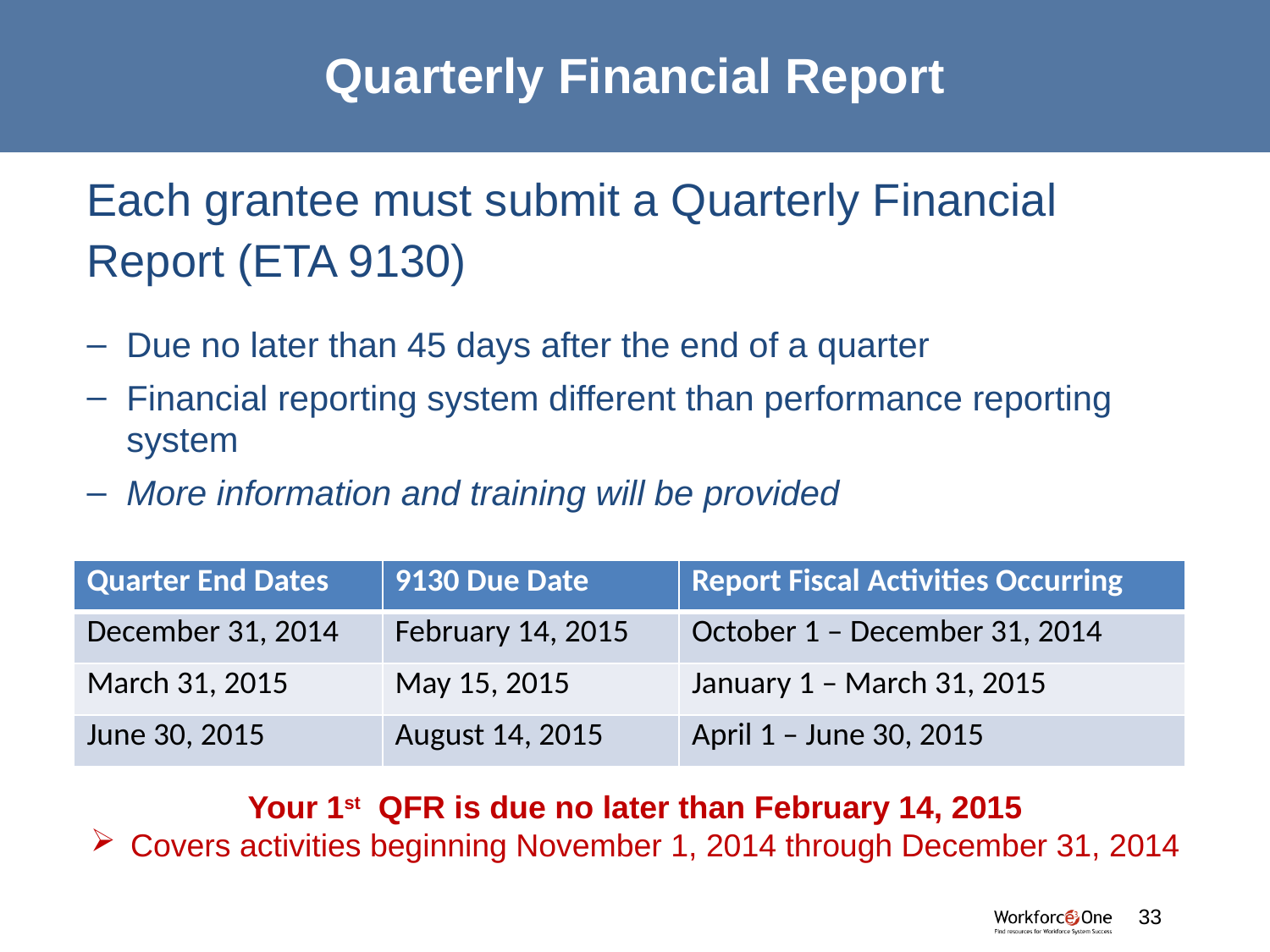

# Quarterly Financial Report
Each grantee must submit a Quarterly Financial Report (ETA 9130)
Due no later than 45 days after the end of a quarter
Financial reporting system different than performance reporting system
More information and training will be provided
| Quarter End Dates | 9130 Due Date | Report Fiscal Activities Occurring |
| --- | --- | --- |
| December 31, 2014 | February 14, 2015 | October 1 – December 31, 2014 |
| March 31, 2015 | May 15, 2015 | January 1 – March 31, 2015 |
| June 30, 2015 | August 14, 2015 | April 1 – June 30, 2015 |
Your 1st  QFR is due no later than February 14, 2015
Covers activities beginning November 1, 2014 through December 31, 2014
33